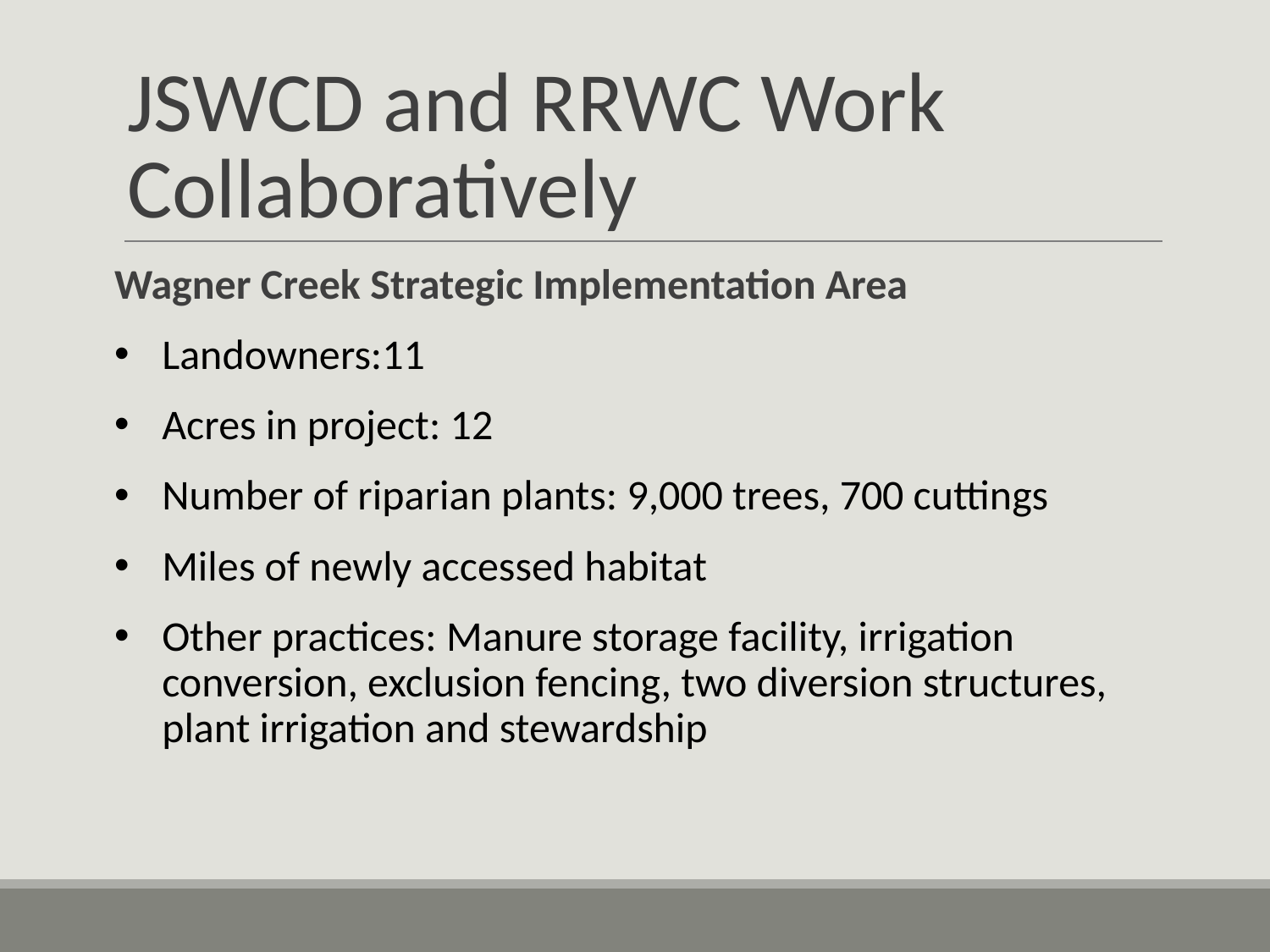

# JSWCD and RRWC Work Collaboratively
Wagner Creek Strategic Implementation Area
Landowners:11
Acres in project: 12
Number of riparian plants: 9,000 trees, 700 cuttings
Miles of newly accessed habitat
Other practices: Manure storage facility, irrigation conversion, exclusion fencing, two diversion structures, plant irrigation and stewardship